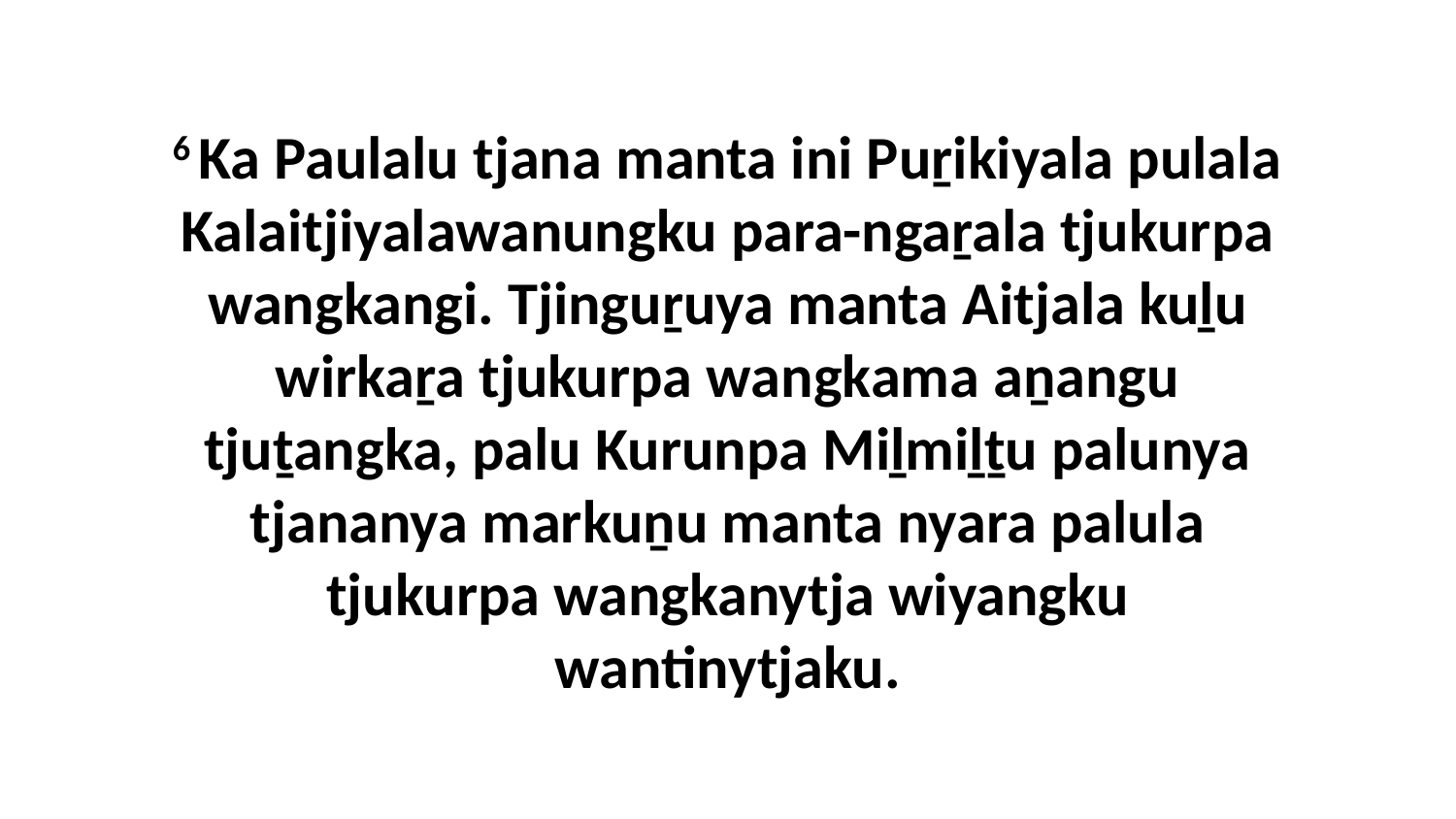

6 Ka Paulalu tjana manta ini Puṟikiyala pulala Kalaitjiyalawanungku para-ngaṟala tjukurpa wangkangi. Tjinguṟuya manta Aitjala kuḻu wirkaṟa tjukurpa wangkama aṉangu tjuṯangka, palu Kurunpa Miḻmiḻṯu palunya tjananya markuṉu manta nyara palula tjukurpa wangkanytja wiyangku wantinytjaku.